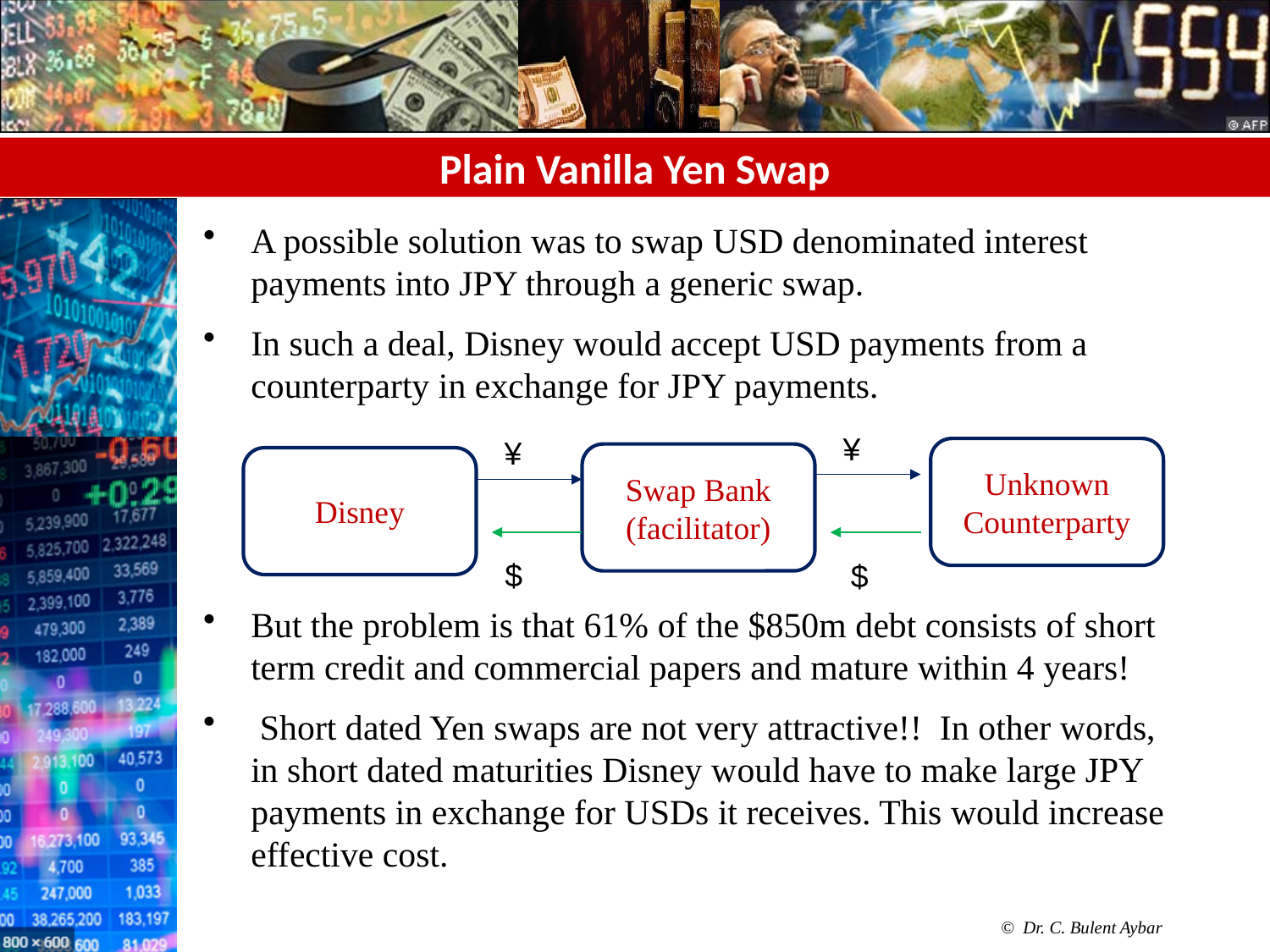

# Plain Vanilla Yen Swap
A possible solution was to swap USD denominated interest payments into JPY through a generic swap.
In such a deal, Disney would accept USD payments from a counterparty in exchange for JPY payments.

But the problem is that 61% of the $850m debt consists of short term credit and commercial papers and mature within 4 years!
 Short dated Yen swaps are not very attractive!!  In other words, in short dated maturities Disney would have to make large JPY payments in exchange for USDs it receives. This would increase effective cost.

¥
¥
Unknown Counterparty
Swap Bank
(facilitator)
Disney
$
$